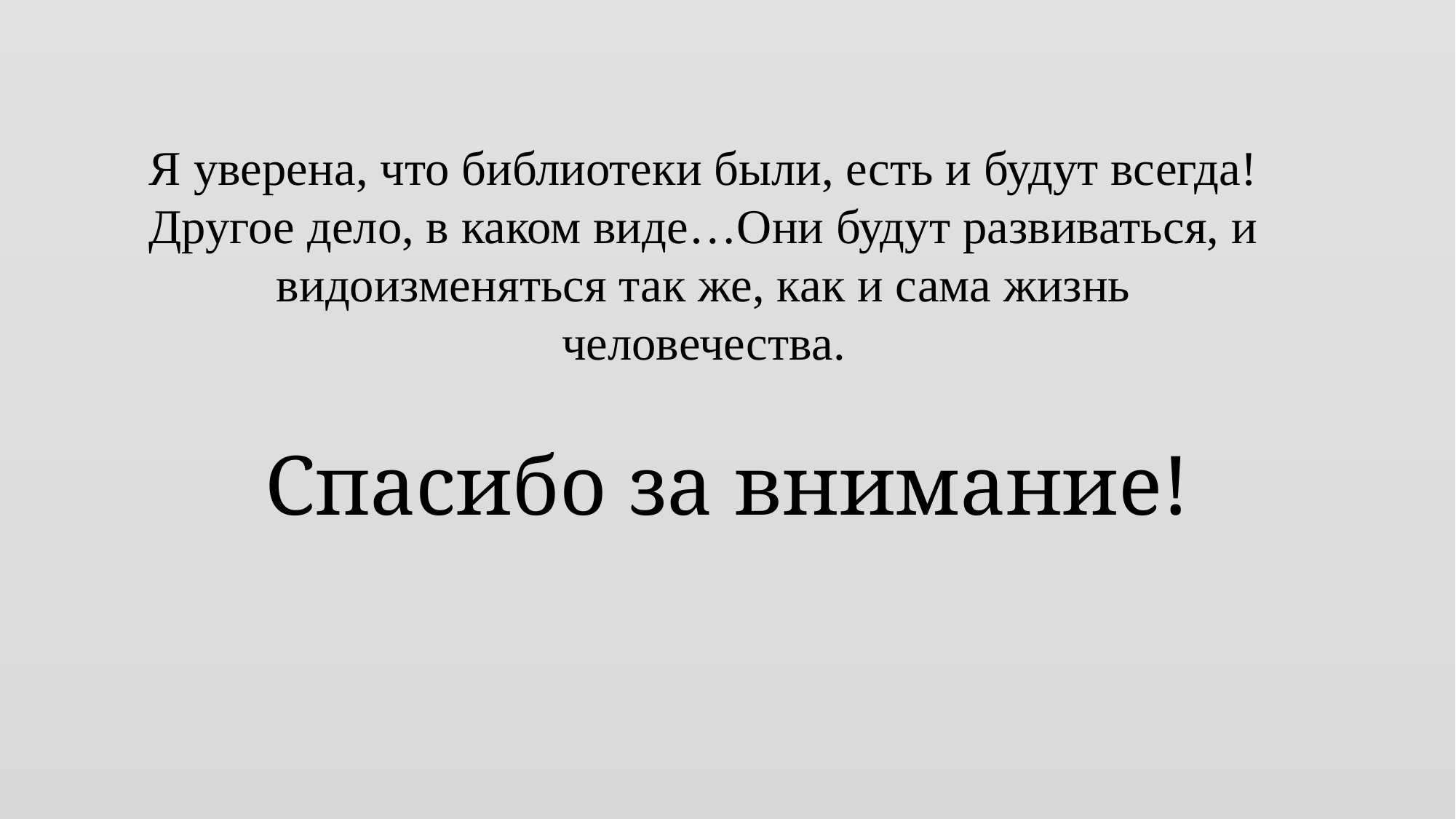

Я уверена, что библиотеки были, есть и будут всегда!
Другое дело, в каком виде…Они будут развиваться, и видоизменяться так же, как и сама жизнь человечества.
# Спасибо за внимание!